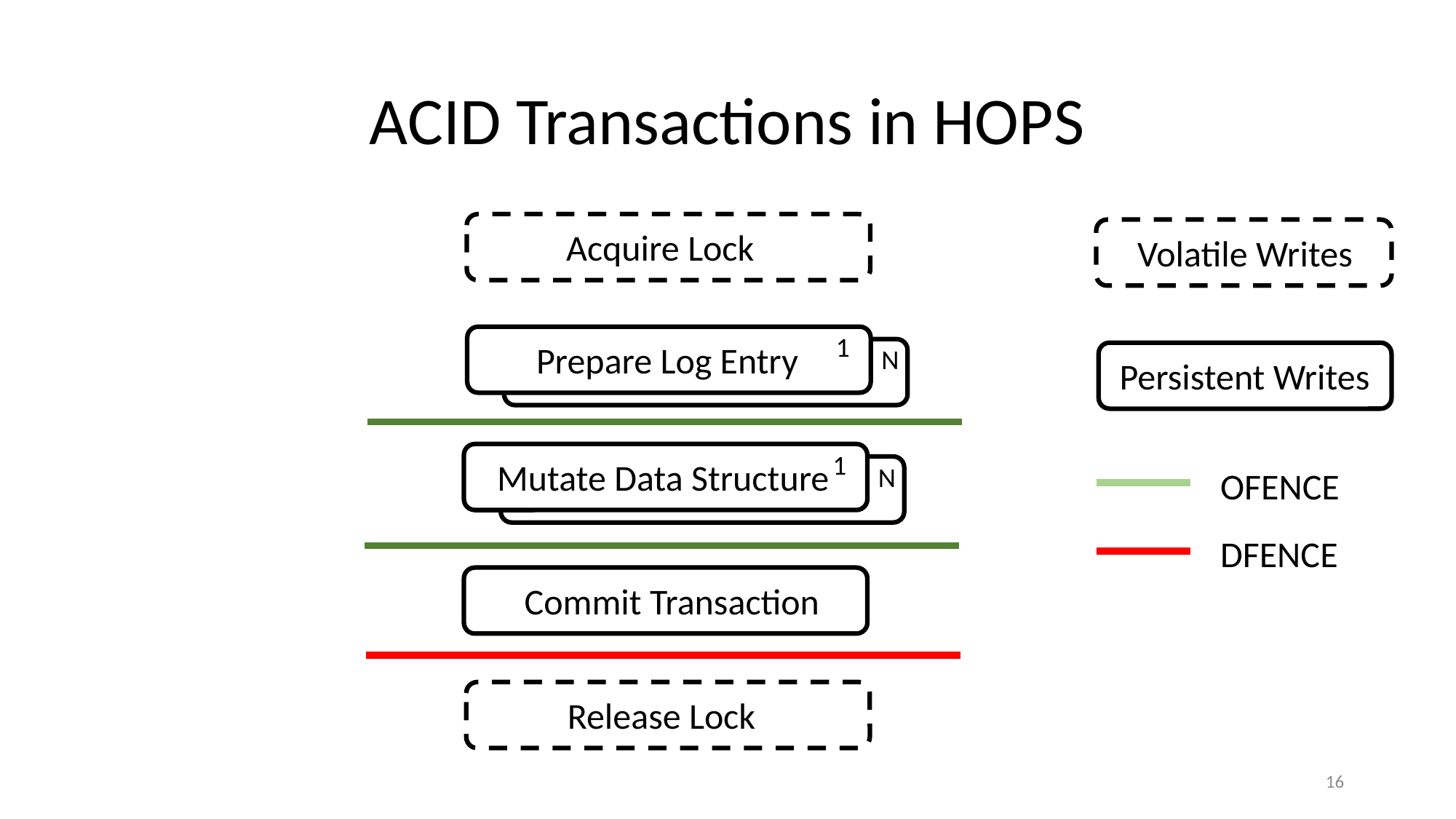

# ACID Transactions in HOPS

Acquire Lock

Volatile Writes
1

Prepare Log Entry
N

Persistent Writes
1

Mutate Data Structure
N

OFENCE
DFENCE

Commit Transaction

Release Lock
16